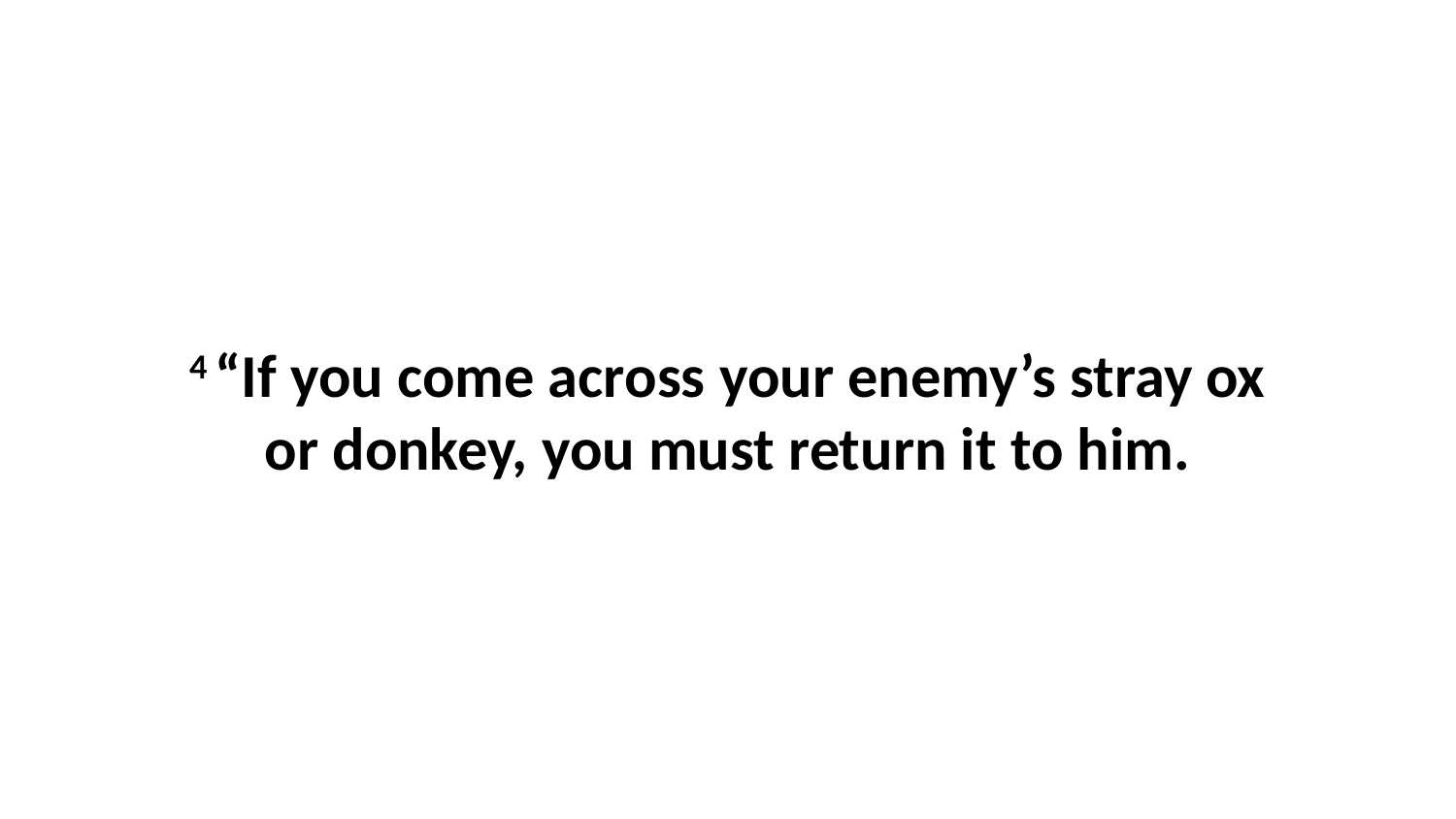

4 “If you come across your enemy’s stray ox or donkey, you must return it to him.